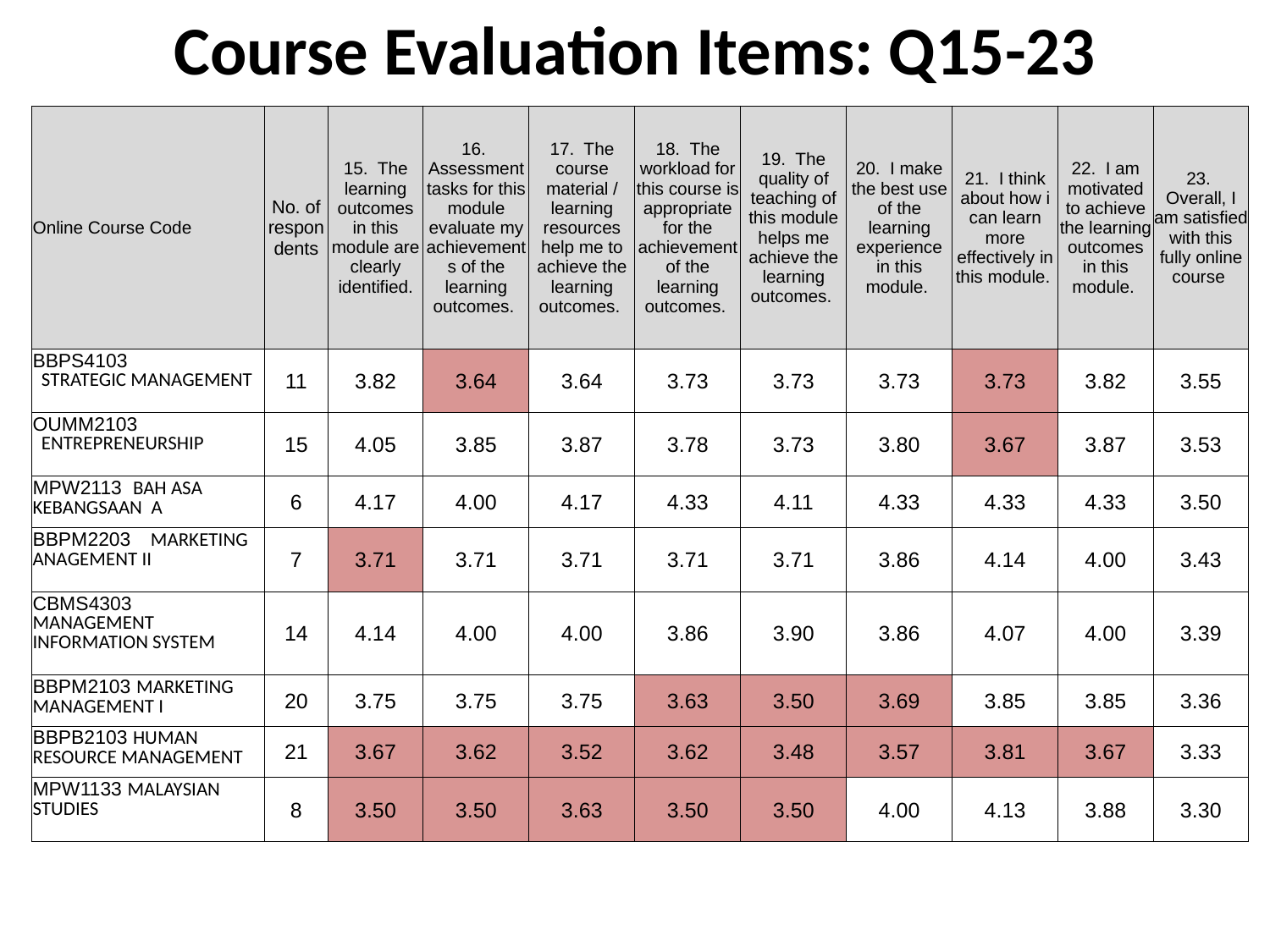

# Course Evaluation Items: Q15-23
| Online Course Code | No. of respondents | 15. The learning outcomes in this module are clearly identified. | 16. Assessment tasks for this module evaluate my achievements of the learning outcomes. | 17. The course material / learning resources help me to achieve the learning outcomes. | 18. The workload for this course is appropriate for the achievement of the learning outcomes. | 19. The quality of teaching of this module helps me achieve the learning outcomes. | 20. I make the best use of the learning experience in this module. | 21. I think about how i can learn more effectively in this module. | 22. I am motivated to achieve the learning outcomes in this module. | 23. Overall, I am satisfied with this fully online course |
| --- | --- | --- | --- | --- | --- | --- | --- | --- | --- | --- |
| BBPS4103 STRATEGIC MANAGEMENT | 11 | 3.82 | 3.64 | 3.64 | 3.73 | 3.73 | 3.73 | 3.73 | 3.82 | 3.55 |
| OUMM2103 ENTREPRENEURSHIP | 15 | 4.05 | 3.85 | 3.87 | 3.78 | 3.73 | 3.80 | 3.67 | 3.87 | 3.53 |
| MPW2113 BAH ASA KEBANGSAAN A | 6 | 4.17 | 4.00 | 4.17 | 4.33 | 4.11 | 4.33 | 4.33 | 4.33 | 3.50 |
| BBPM2203 MARKETING ANAGEMENT II | 7 | 3.71 | 3.71 | 3.71 | 3.71 | 3.71 | 3.86 | 4.14 | 4.00 | 3.43 |
| CBMS4303 MANAGEMENT INFORMATION SYSTEM | 14 | 4.14 | 4.00 | 4.00 | 3.86 | 3.90 | 3.86 | 4.07 | 4.00 | 3.39 |
| BBPM2103 MARKETING MANAGEMENT I | 20 | 3.75 | 3.75 | 3.75 | 3.63 | 3.50 | 3.69 | 3.85 | 3.85 | 3.36 |
| BBPB2103 HUMAN RESOURCE MANAGEMENT | 21 | 3.67 | 3.62 | 3.52 | 3.62 | 3.48 | 3.57 | 3.81 | 3.67 | 3.33 |
| MPW1133 MALAYSIAN STUDIES | 8 | 3.50 | 3.50 | 3.63 | 3.50 | 3.50 | 4.00 | 4.13 | 3.88 | 3.30 |